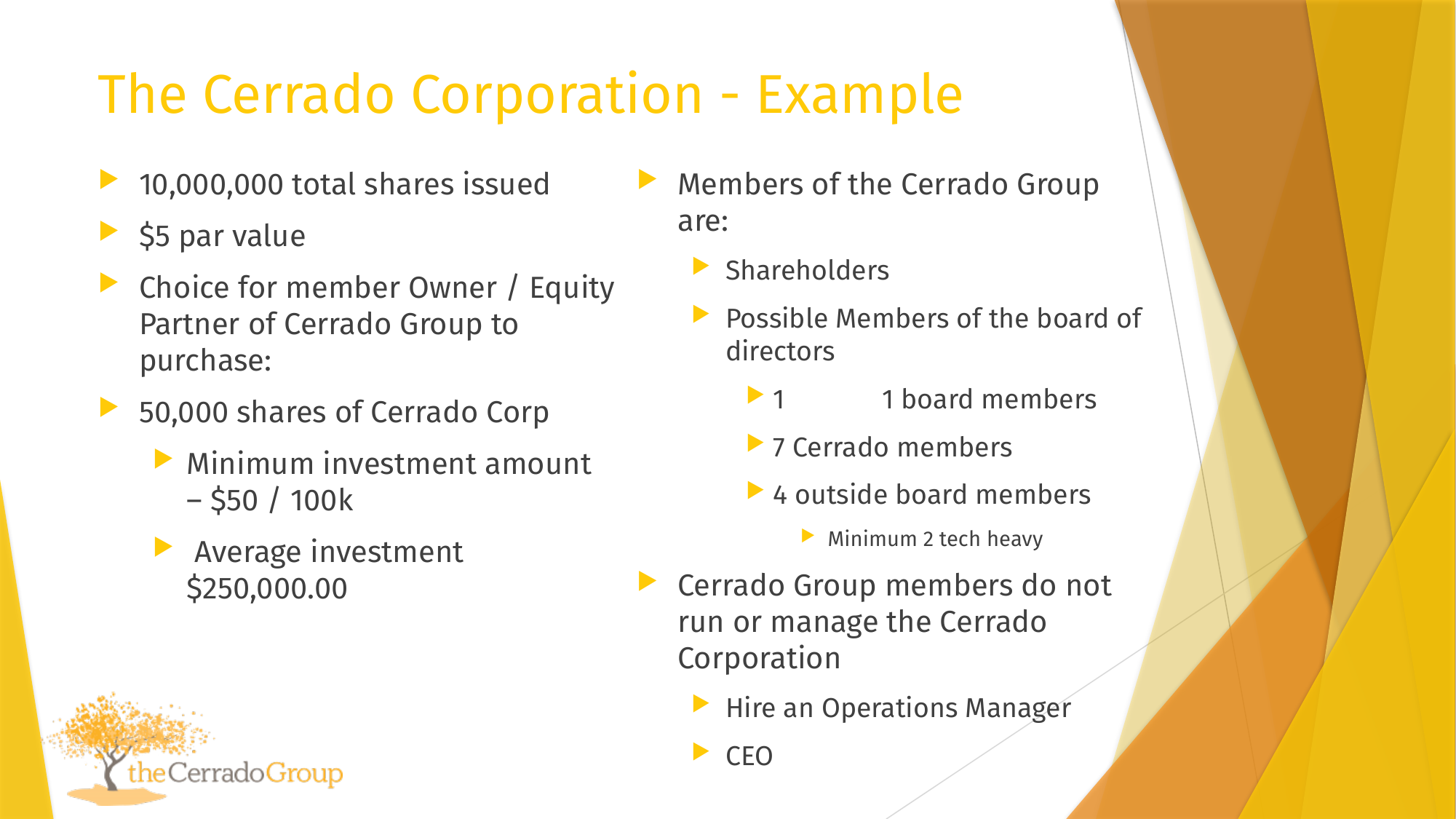

# The Cerrado Corporation - Example
Members of the Cerrado Group are:
Shareholders
Possible Members of the board of directors
1	1 board members
7 Cerrado members
4 outside board members
Minimum 2 tech heavy
Cerrado Group members do not run or manage the Cerrado Corporation
Hire an Operations Manager
CEO

10,000,000 total shares issued
$5 par value
Choice for member Owner / Equity Partner of Cerrado Group to purchase:
50,000 shares of Cerrado Corp
Minimum investment amount – $50 / 100k
 Average investment $250,000.00